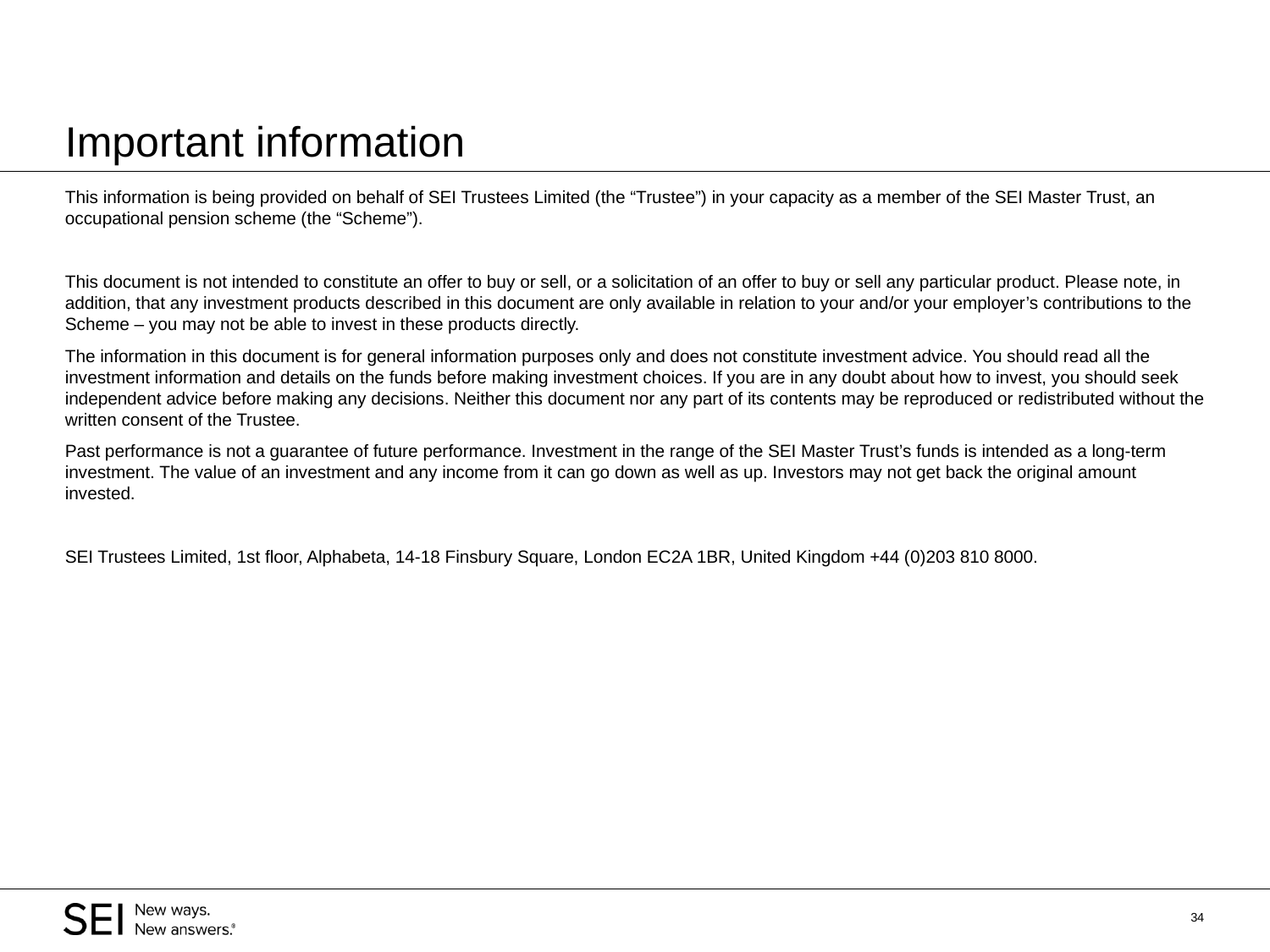

# Important information
This information is being provided on behalf of SEI Trustees Limited (the “Trustee”) in your capacity as a member of the SEI Master Trust, an occupational pension scheme (the “Scheme”).

This document is not intended to constitute an offer to buy or sell, or a solicitation of an offer to buy or sell any particular product. Please note, in addition, that any investment products described in this document are only available in relation to your and/or your employer’s contributions to the Scheme – you may not be able to invest in these products directly.
The information in this document is for general information purposes only and does not constitute investment advice. You should read all the investment information and details on the funds before making investment choices. If you are in any doubt about how to invest, you should seek independent advice before making any decisions. Neither this document nor any part of its contents may be reproduced or redistributed without the written consent of the Trustee.
Past performance is not a guarantee of future performance. Investment in the range of the SEI Master Trust’s funds is intended as a long-term investment. The value of an investment and any income from it can go down as well as up. Investors may not get back the original amount invested.

SEI Trustees Limited, 1st floor, Alphabeta, 14-18 Finsbury Square, London EC2A 1BR, United Kingdom +44 (0)203 810 8000.